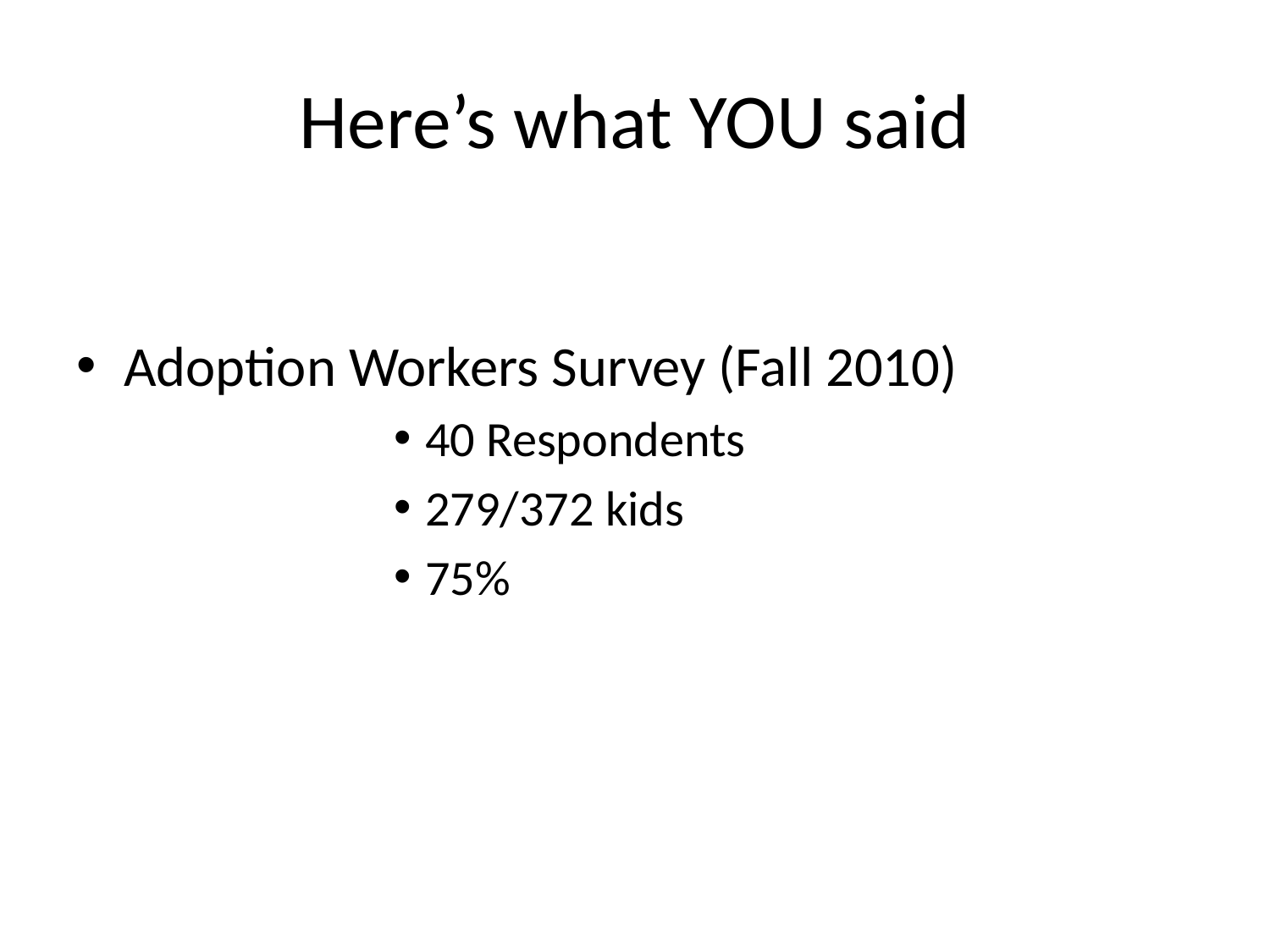

# Here’s what YOU said
Adoption Workers Survey (Fall 2010)
40 Respondents
279/372 kids
75%